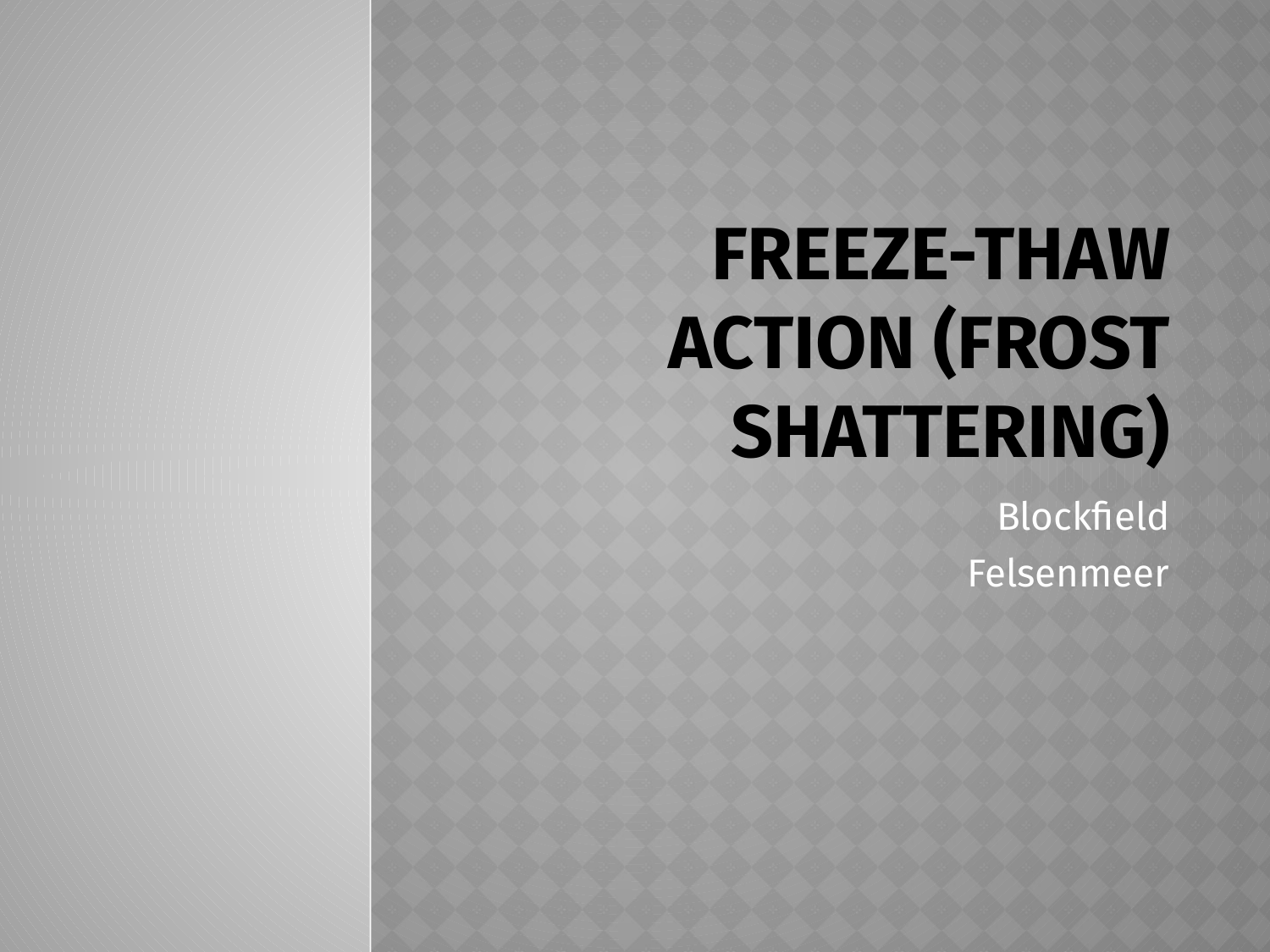

# Freeze-thaw action (frost shattering)
Blockfield
Felsenmeer